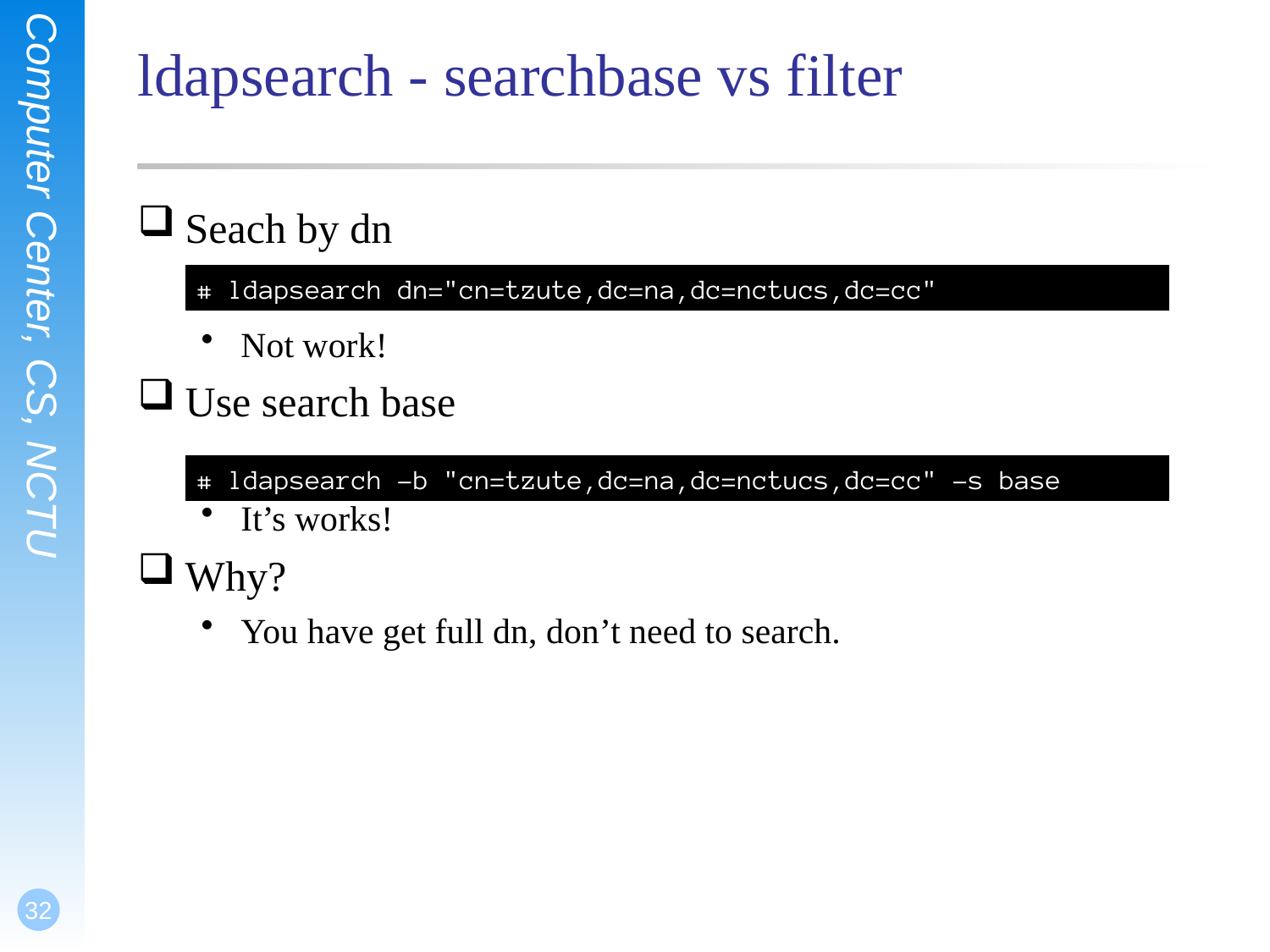

# ldapsearch - searchbase vs filter
Seach by dn

Not work!
Use search base

It’s works!
Why?
You have get full dn, don’t need to search.

# ldapsearch dn="cn=tzute,dc=na,dc=nctucs,dc=cc"
# ldapsearch -b "cn=tzute,dc=na,dc=nctucs,dc=cc" -s base